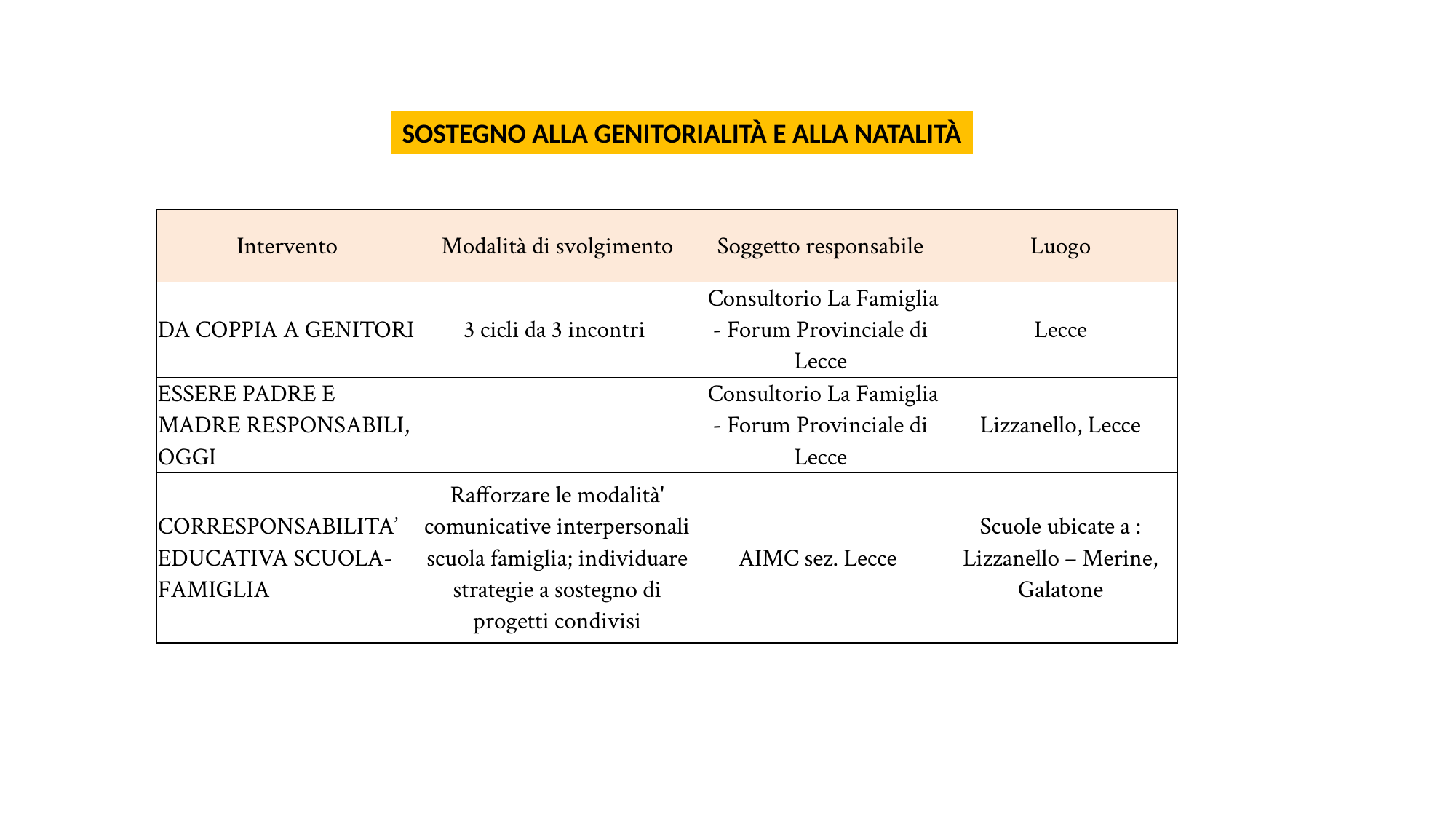

SOSTEGNO ALLA GENITORIALITÀ E ALLA NATALITÀ
| Intervento | Modalità di svolgimento | Soggetto responsabile | Luogo |
| --- | --- | --- | --- |
| DA COPPIA A GENITORI | 3 cicli da 3 incontri | Consultorio La Famiglia - Forum Provinciale di Lecce | Lecce |
| ESSERE PADRE E MADRE RESPONSABILI, OGGI |  | Consultorio La Famiglia - Forum Provinciale di Lecce | Lizzanello, Lecce |
| CORRESPONSABILITA’ EDUCATIVA SCUOLA-FAMIGLIA | Rafforzare le modalità' comunicative interpersonali scuola famiglia; individuare strategie a sostegno di progetti condivisi | AIMC sez. Lecce | Scuole ubicate a : Lizzanello – Merine, Galatone |